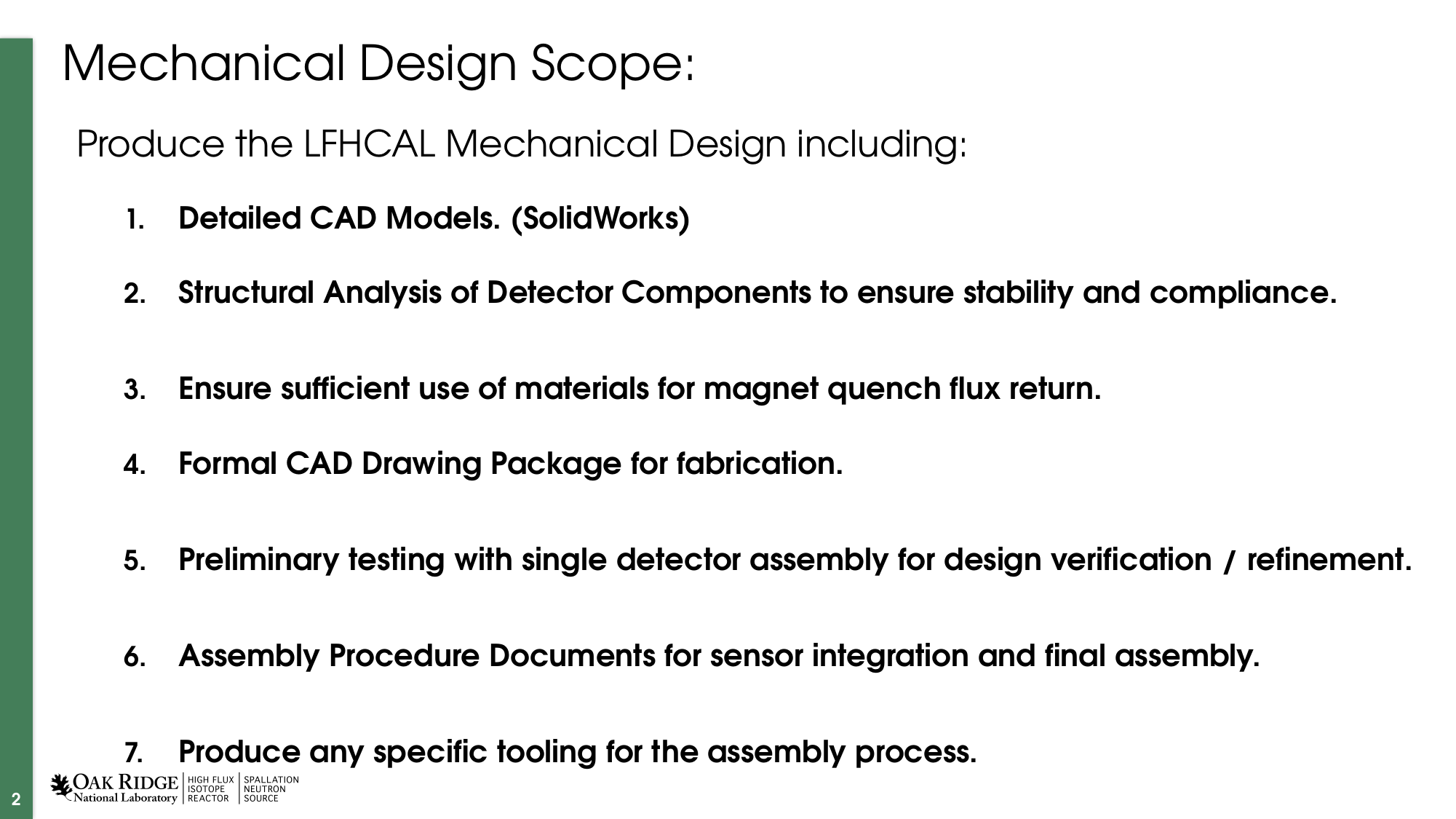

# Mechanical Design Scope:
Produce the LFHCAL Mechanical Design including:
Detailed CAD Models. (SolidWorks)
Structural Analysis of Detector Components to ensure stability and compliance.

Ensure sufficient use of materials for magnet quench flux return.
Formal CAD Drawing Package for fabrication.

Preliminary testing with single detector assembly for design verification / refinement.

Assembly Procedure Documents for sensor integration and final assembly.

Produce any specific tooling for the assembly process.